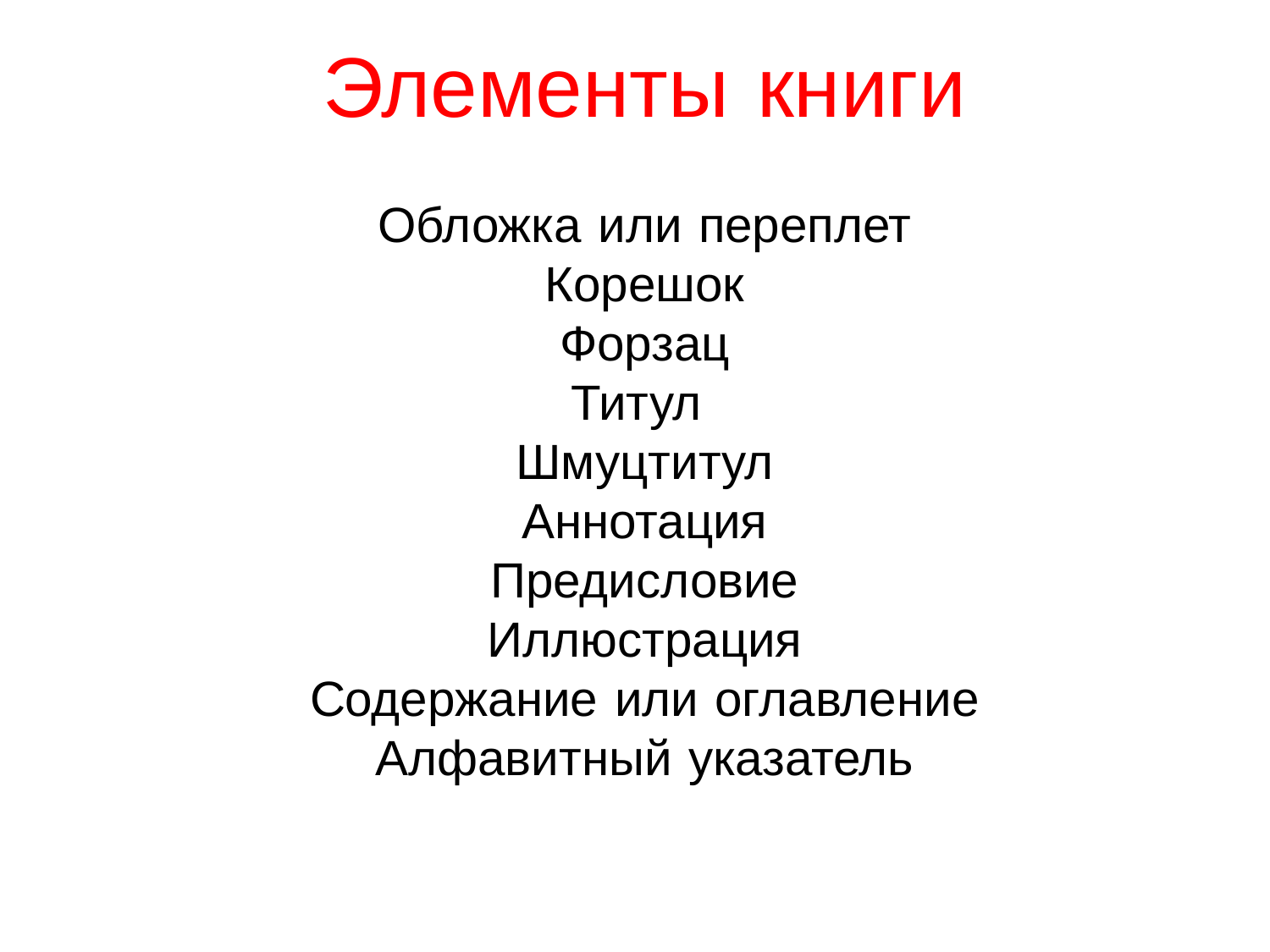

Элементы книги

Обложка или переплет
Корешок
Форзац
Титул
Шмуцтитул
Аннотация
Предисловие
Иллюстрация
Содержание или оглавление
Алфавитный указатель